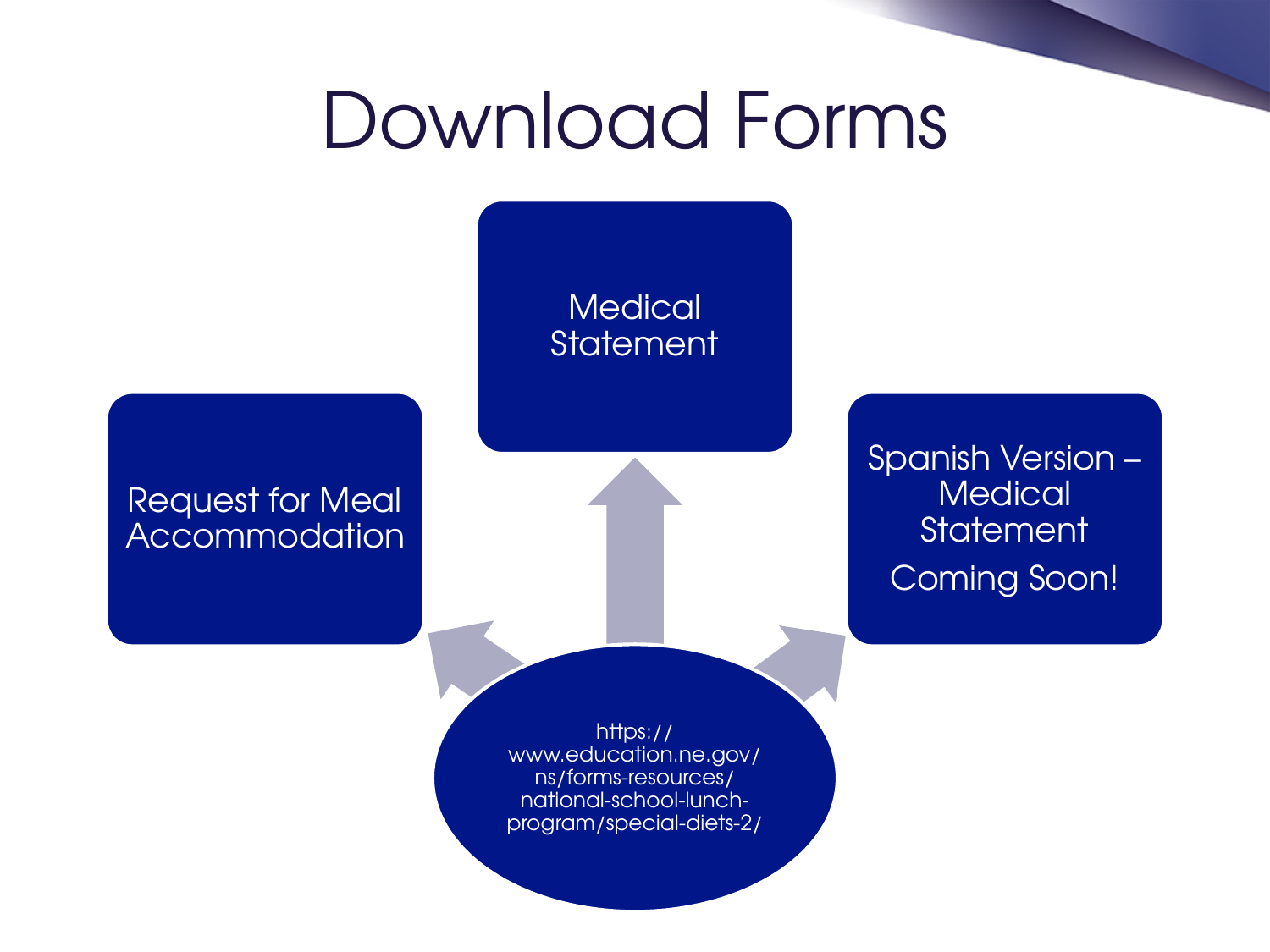

# Download Forms
Medical Statement
Request for Meal Accommodation
Spanish Version – Medical Statement
Coming Soon!

https://www.education.ne.gov/ns/forms-resources/national-school-lunch-program/special-diets-2/